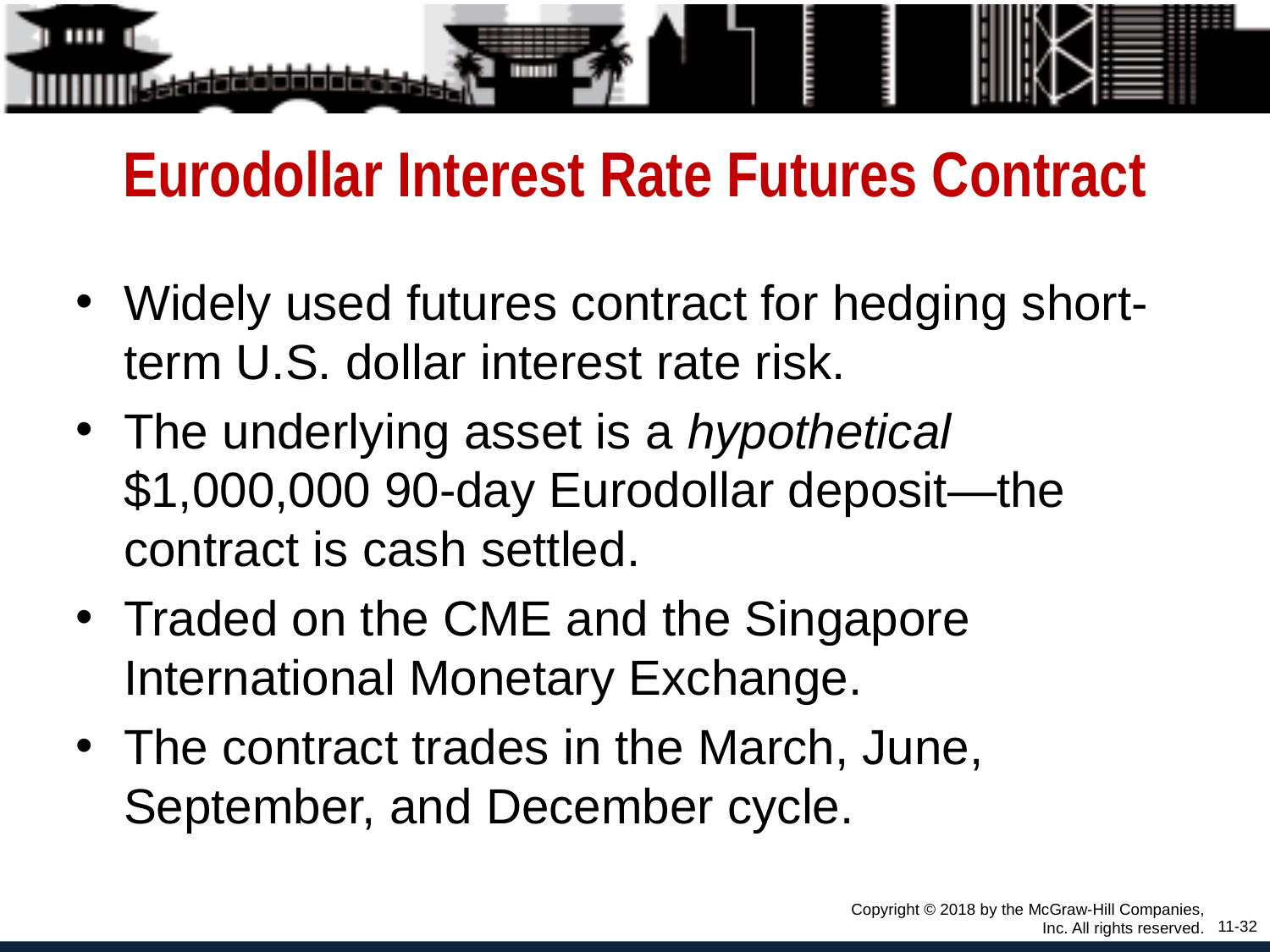

# Eurodollar Interest Rate Futures Contract
Widely used futures contract for hedging short-term U.S. dollar interest rate risk.
The underlying asset is a hypothetical $1,000,000 90-day Eurodollar deposit—the contract is cash settled.
Traded on the CME and the Singapore International Monetary Exchange.
The contract trades in the March, June, September, and December cycle.
Copyright © 2018 by the McGraw-Hill Companies, Inc. All rights reserved.

11-32